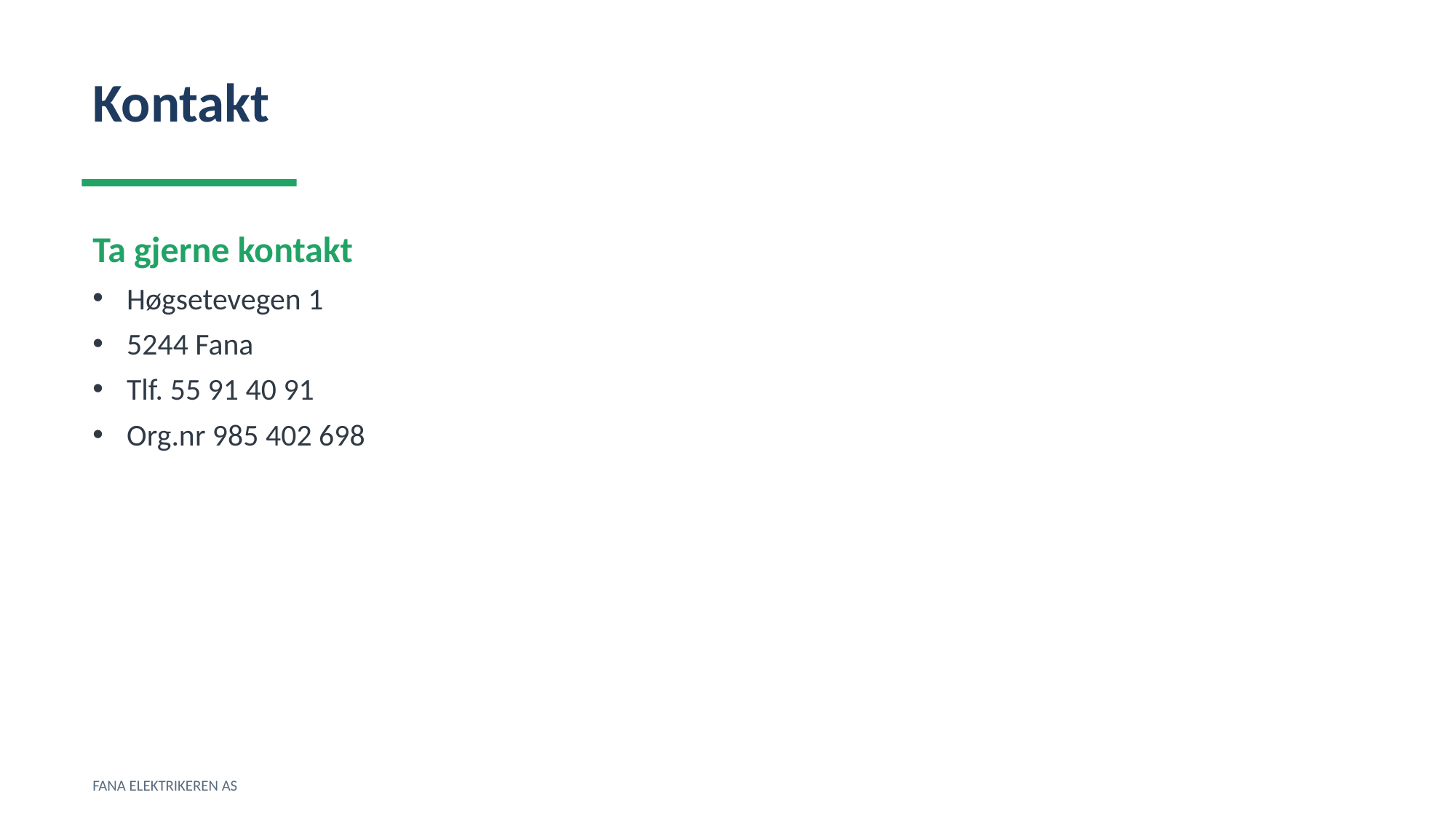

Kontakt

Ta gjerne kontakt
Høgsetevegen 1
5244 Fana
Tlf. 55 91 40 91
Org.nr 985 402 698
FANA ELEKTRIKEREN AS